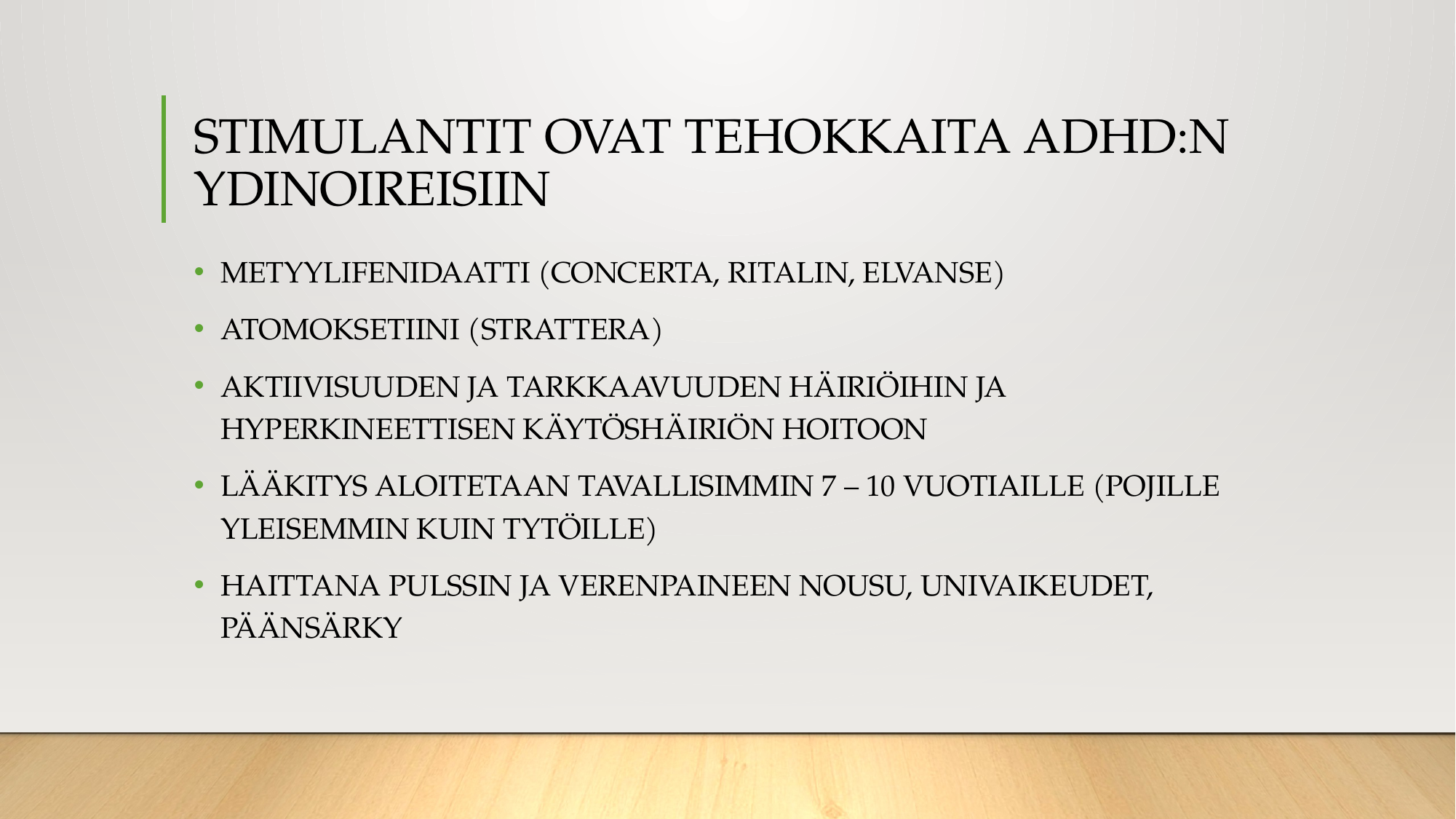

# STIMULANTIT OVAT TEHOKKAITA ADHD:N YDINOIREISIIN
METYYLIFENIDAATTI (CONCERTA, RITALIN, ELVANSE)
ATOMOKSETIINI (STRATTERA)
AKTIIVISUUDEN JA TARKKAAVUUDEN HÄIRIÖIHIN JA HYPERKINEETTISEN KÄYTÖSHÄIRIÖN HOITOON
LÄÄKITYS ALOITETAAN TAVALLISIMMIN 7 – 10 VUOTIAILLE (POJILLE YLEISEMMIN KUIN TYTÖILLE)
HAITTANA PULSSIN JA VERENPAINEEN NOUSU, UNIVAIKEUDET, PÄÄNSÄRKY